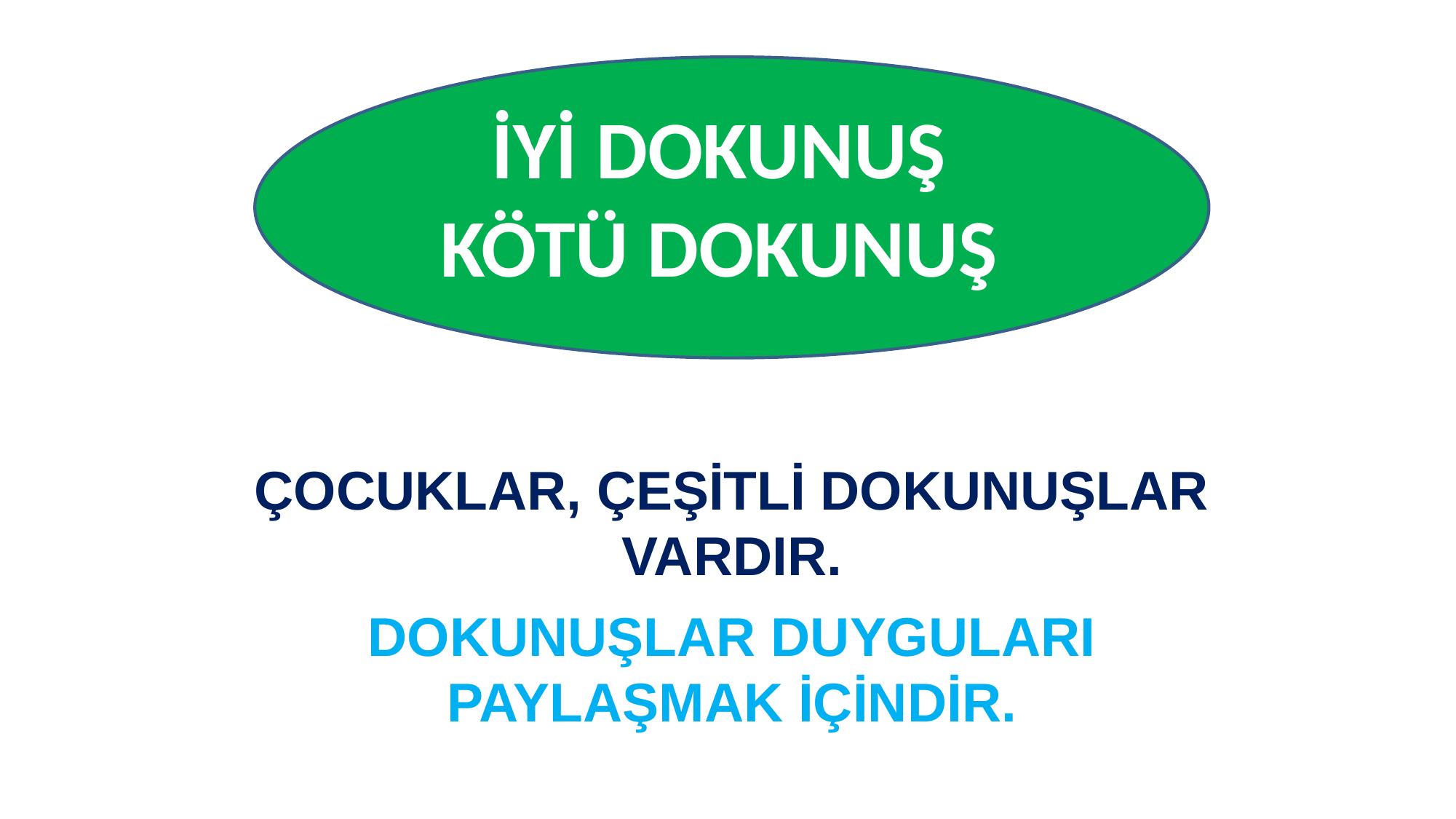

İYİ DOKUNUŞ
KÖTÜ DOKUNUŞ
ÇOCUKLAR, ÇEŞİTLİ DOKUNUŞLAR VARDIR.
DOKUNUŞLAR DUYGULARI PAYLAŞMAK İÇİNDİR.